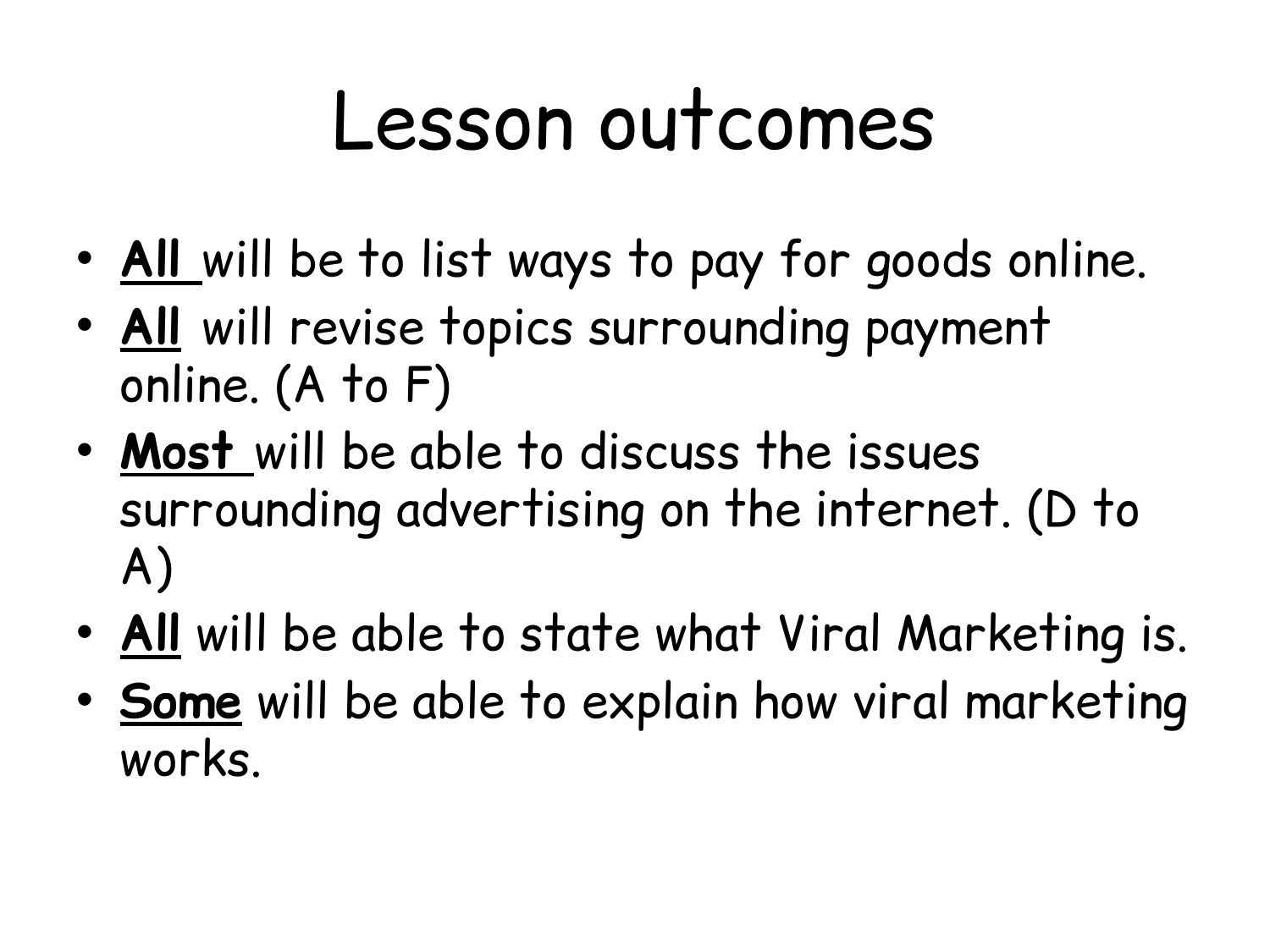

# Lesson outcomes
All will be to list ways to pay for goods online.
All will revise topics surrounding payment online. (A to F)
Most will be able to discuss the issues surrounding advertising on the internet. (D to A)
All will be able to state what Viral Marketing is.
Some will be able to explain how viral marketing works.